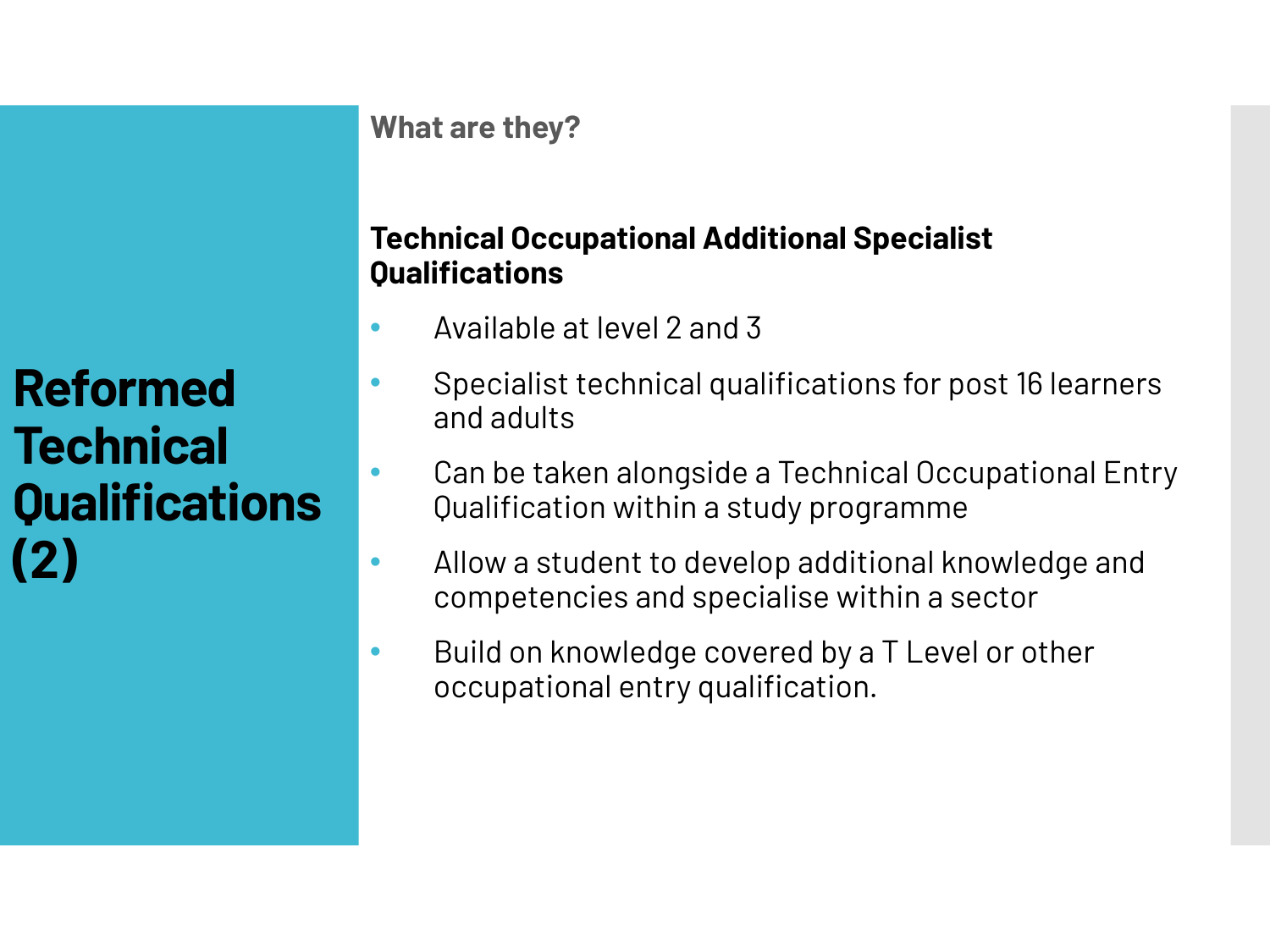

What are they?

Technical Occupational Additional Specialist Qualifications
Available at level 2 and 3
Specialist technical qualifications for post 16 learners and adults
Can be taken alongside a Technical Occupational Entry Qualification within a study programme
Allow a student to develop additional knowledge and competencies and specialise within a sector
Build on knowledge covered by a T Level or other occupational entry qualification.
# Reformed Technical Qualifications (2)